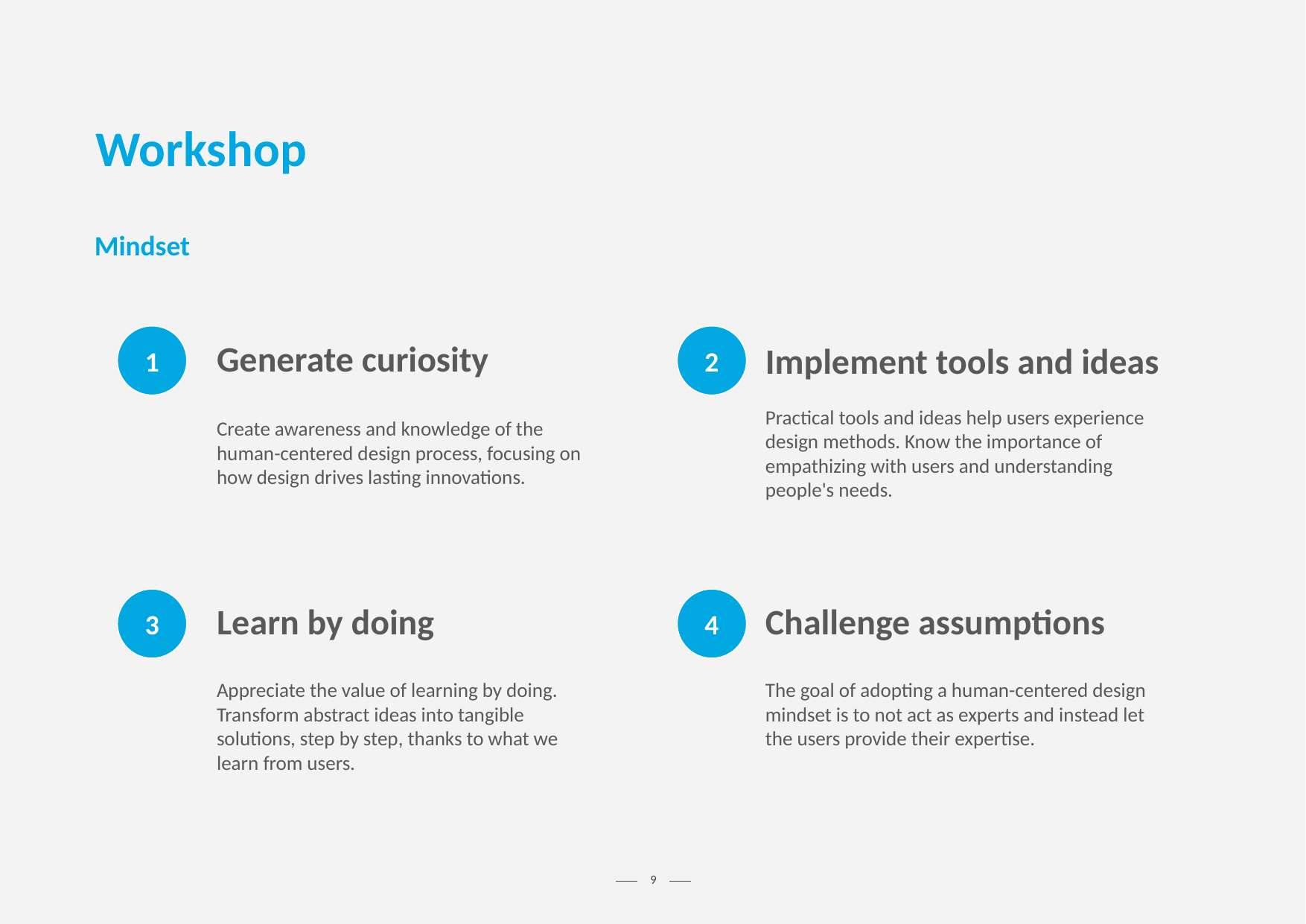

Workshop
Mindset
1
2
Implement tools and ideas
Generate curiosity
Practical tools and ideas help users experience design methods. Know the importance of empathizing with users and understanding people's needs.
Create awareness and knowledge of the human-centered design process, focusing on how design drives lasting innovations.
3
4
Learn by doing
Challenge assumptions
Appreciate the value of learning by doing. Transform abstract ideas into tangible solutions, step by step, thanks to what we learn from users.
The goal of adopting a human-centered design mindset is to not act as experts and instead let the users provide their expertise.